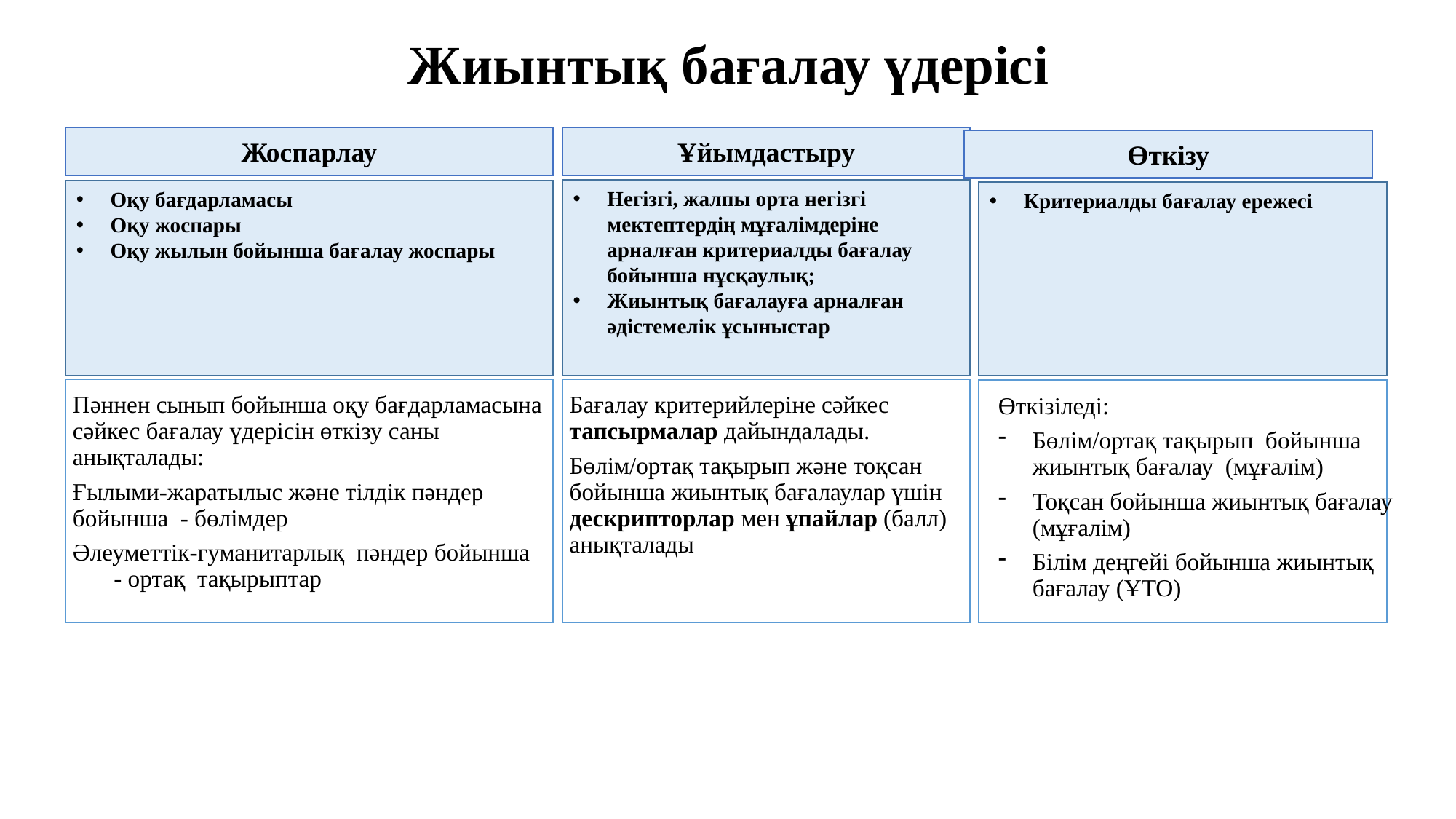

# Жиынтық бағалау үдерісі
Жоспарлау
Ұйымдастыру
Өткізу

Пәннен сынып бойынша оқу бағдарламасына сәйкес бағалау үдерісін өткізу саны анықталады:
Ғылыми-жаратылыс және тілдік пәндер бойынша  - бөлімдер
Әлеуметтік-гуманитарлық  пәндер бойынша  - ортақ  тақырыптар

Бағалау критерийлеріне сәйкес тапсырмалар дайындалады.
Бөлім/ортақ тақырып және тоқсан бойынша жиынтық бағалаулар үшін  дескрипторлар мен ұпайлар (балл) анықталады

Өткізіледі:
Бөлім/ортақ тақырып  бойынша жиынтық бағалау  (мұғалім)
Тоқсан бойынша жиынтық бағалау (мұғалім)
Білім деңгейі бойынша жиынтық бағалау (ҰТО)

Негізгі, жалпы орта негізгі мектептердің мұғалімдеріне арналған критериалды бағалау бойынша нұсқаулық;
Жиынтық бағалауға арналған әдістемелік ұсыныстар

Оқу бағдарламасы
Оқу жоспары
Оқу жылын бойынша бағалау жоспары
Критериалды бағалау ережесі